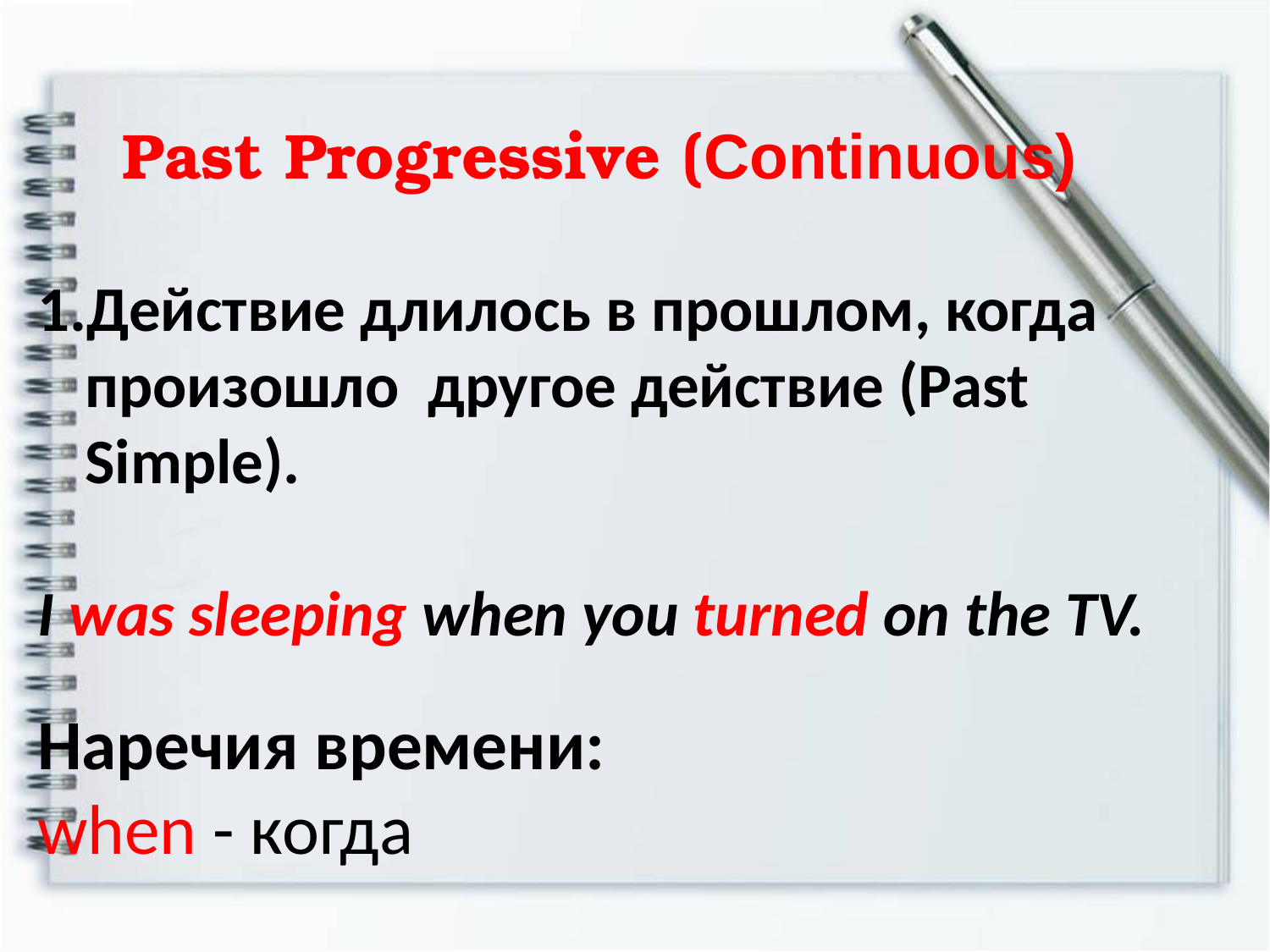

Past Progressive (Continuous)

Действие длилось в прошлом, когда произошло  другое действие (Past Simple).

I was sleeping when you turned on the TV.

Наречия времени:
when - когда